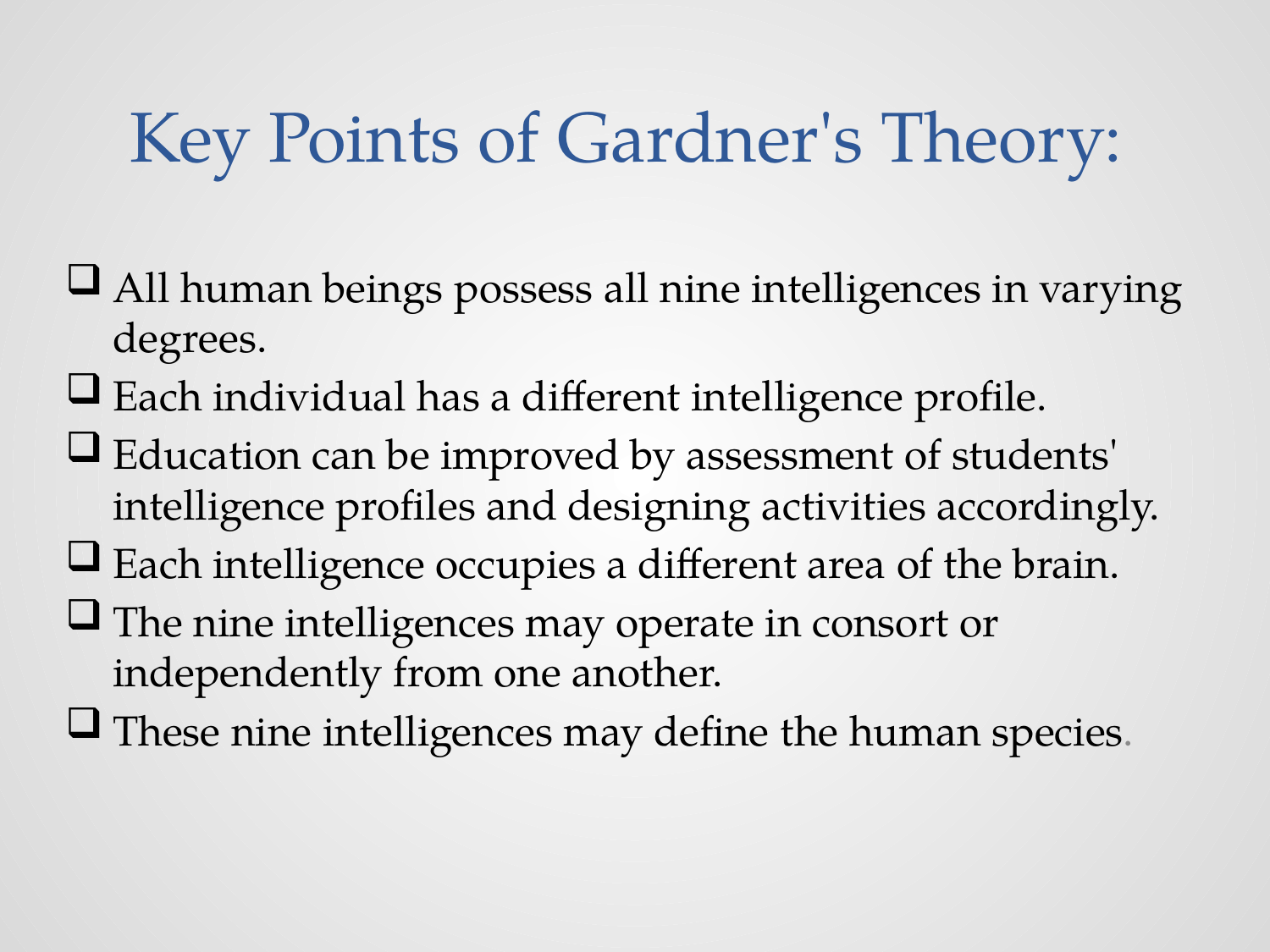

# Key Points of Gardner's Theory:
All human beings possess all nine intelligences in varying degrees.
Each individual has a different intelligence profile.
Education can be improved by assessment of students' intelligence profiles and designing activities accordingly.
Each intelligence occupies a different area of the brain.
The nine intelligences may operate in consort or independently from one another.
These nine intelligences may define the human species.